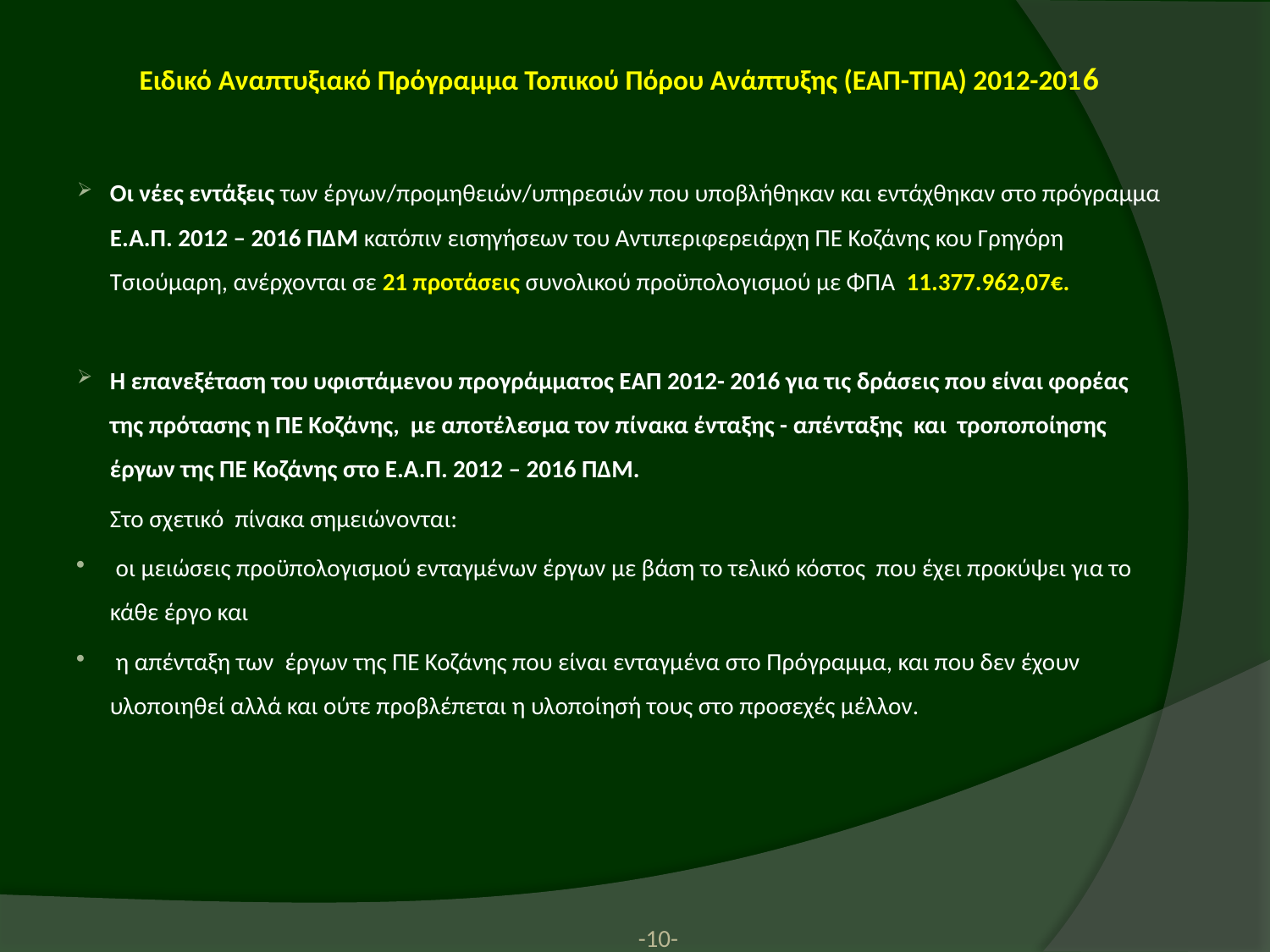

Ειδικό Αναπτυξιακό Πρόγραμμα Τοπικού Πόρου Ανάπτυξης (ΕΑΠ-ΤΠΑ) 2012-2016

Οι νέες εντάξεις των έργων/προμηθειών/υπηρεσιών που υποβλήθηκαν και εντάχθηκαν στο πρόγραμμα Ε.Α.Π. 2012 – 2016 ΠΔΜ κατόπιν εισηγήσεων του Αντιπεριφερειάρχη ΠΕ Κοζάνης κου Γρηγόρη Τσιούμαρη, ανέρχονται σε 21 προτάσεις συνολικού προϋπολογισμού με ΦΠΑ  11.377.962,07€.

Η επανεξέταση του υφιστάμενου προγράμματος ΕΑΠ 2012- 2016 για τις δράσεις που είναι φορέας  της πρότασης η ΠΕ Κοζάνης,  με αποτέλεσμα τον πίνακα ένταξης - απένταξης  και  τροποποίησης  έργων της ΠΕ Κοζάνης στο Ε.Α.Π. 2012 – 2016 ΠΔΜ.
	Στο σχετικό  πίνακα σημειώνονται:
 οι μειώσεις προϋπολογισμού ενταγμένων έργων με βάση το τελικό κόστος  που έχει προκύψει για το κάθε έργο και
 η απένταξη των  έργων της ΠΕ Κοζάνης που είναι ενταγμένα στο Πρόγραμμα, και που δεν έχουν υλοποιηθεί αλλά και ούτε προβλέπεται η υλοποίησή τους στο προσεχές μέλλον.
-10-